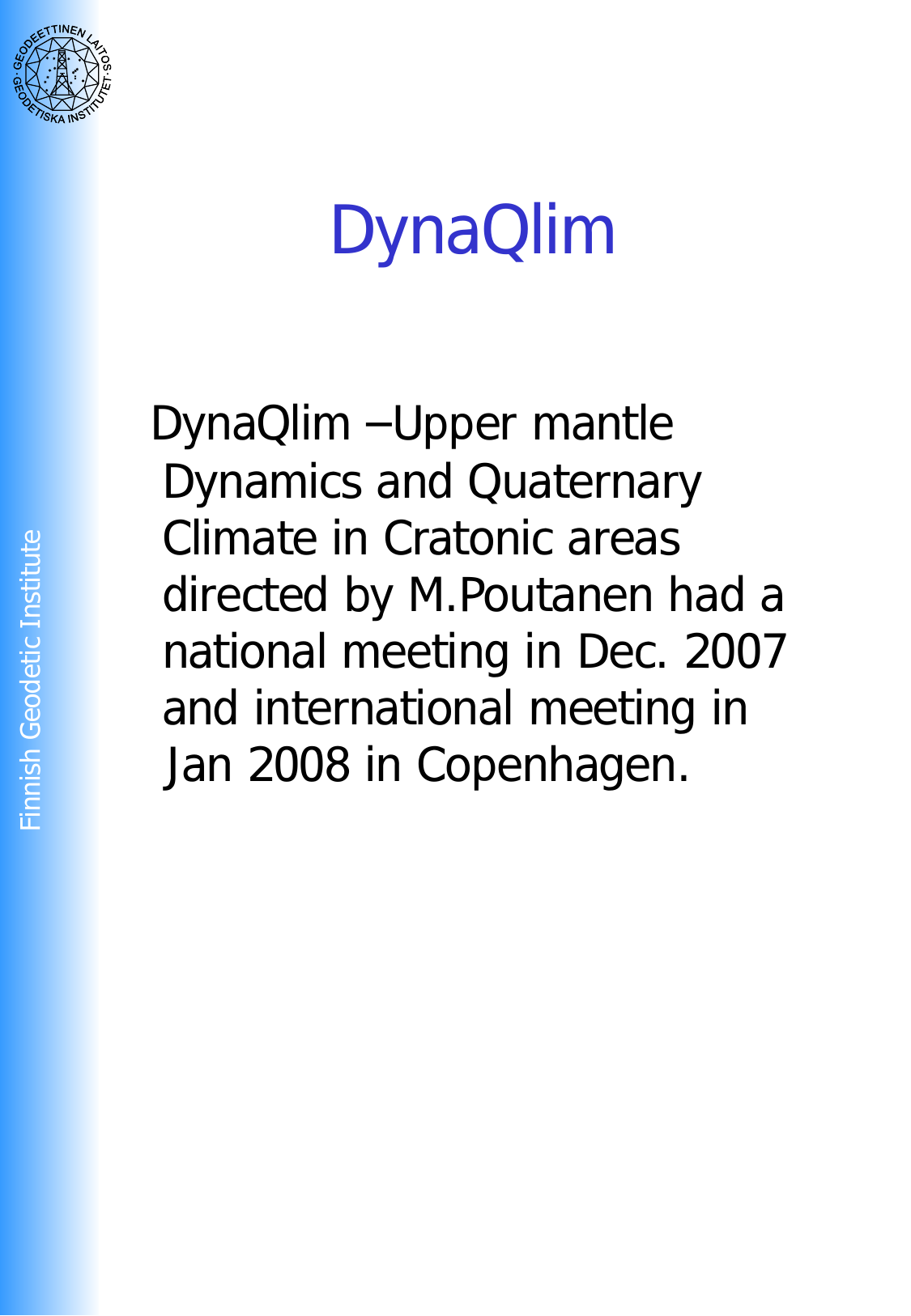

# DynaQlim
  DynaQlim –Upper mantle Dynamics and Quaternary Climate in Cratonic areas directed by M.Poutanen had a national meeting in Dec. 2007 and international meeting in Jan 2008 in Copenhagen.
Finnish Geodetic Institute